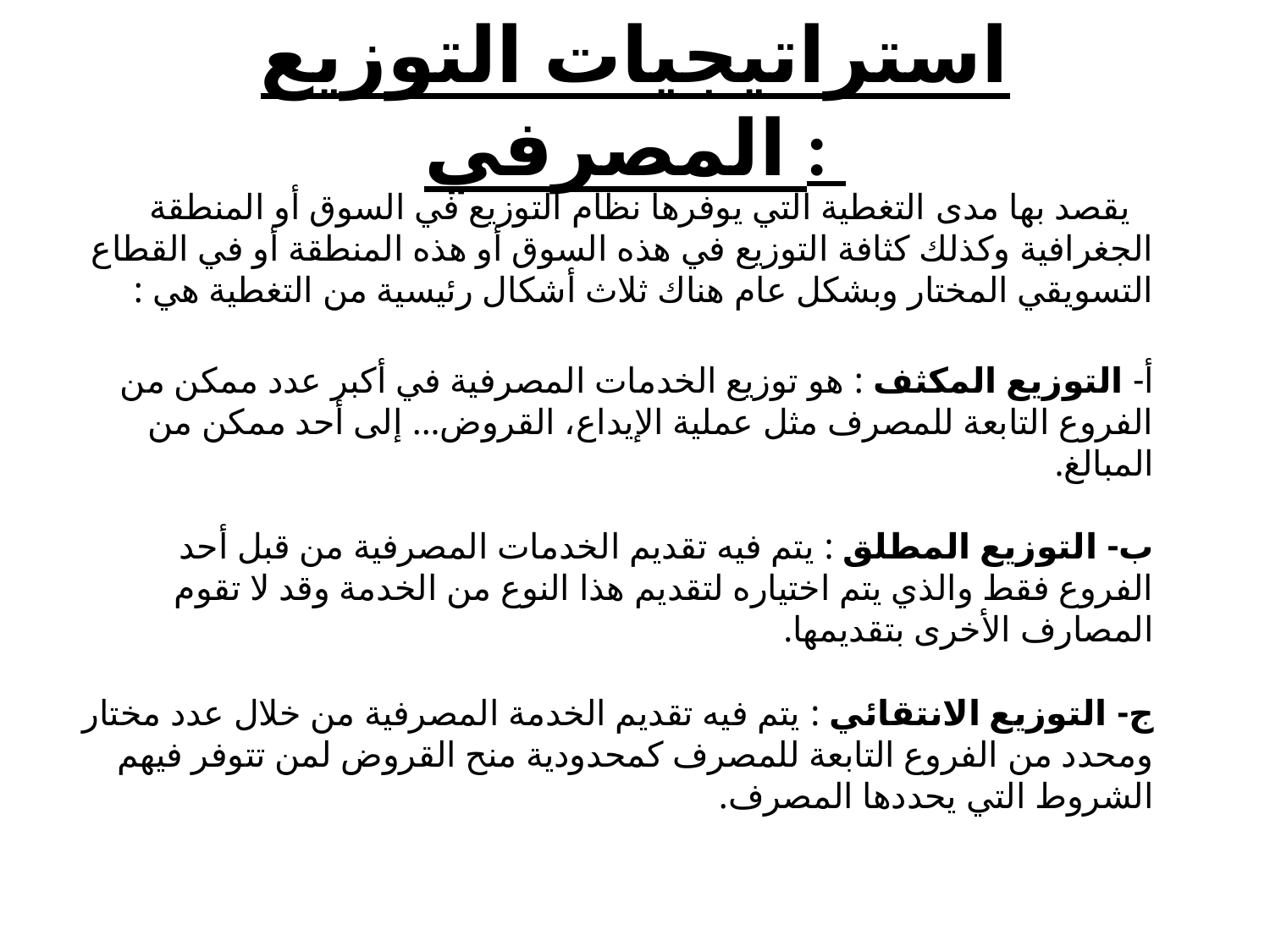

# استراتيجيات التوزيع المصرفي :
       يقصد بها مدى التغطية التي يوفرها نظام التوزيع في السوق أو المنطقة الجغرافية وكذلك كثافة التوزيع في هذه السوق أو هذه المنطقة أو في القطاع التسويقي المختار وبشكل عام هناك ثلاث أشكال رئيسية من التغطية هي :
أ- التوزيع المكثف : هو توزيع الخدمات المصرفية في أكبر عدد ممكن من الفروع التابعة للمصرف مثل عملية الإيداع، القروض... إلى أحد ممكن من المبالغ.
ب- التوزيع المطلق : يتم فيه تقديم الخدمات المصرفية من قبل أحد الفروع فقط والذي يتم اختياره لتقديم هذا النوع من الخدمة وقد لا تقوم المصارف الأخرى بتقديمها.
ج- التوزيع الانتقائي : يتم فيه تقديم الخدمة المصرفية من خلال عدد مختار ومحدد من الفروع التابعة للمصرف كمحدودية منح القروض لمن تتوفر فيهم الشروط التي يحددها المصرف.